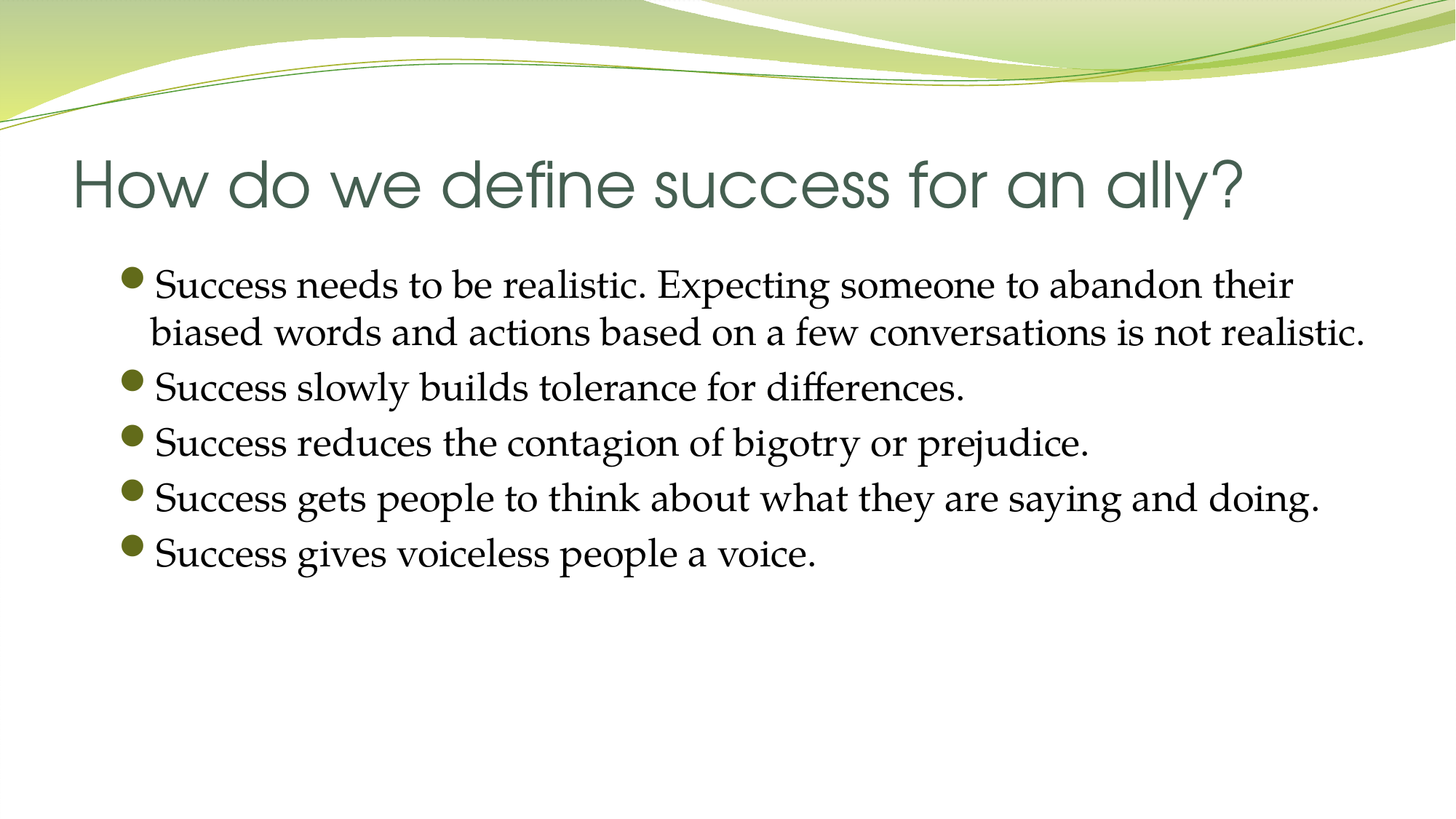

# How do we define success for an ally?
Success needs to be realistic. Expecting someone to abandon their biased words and actions based on a few conversations is not realistic.
Success slowly builds tolerance for differences.
Success reduces the contagion of bigotry or prejudice.
Success gets people to think about what they are saying and doing.
Success gives voiceless people a voice.